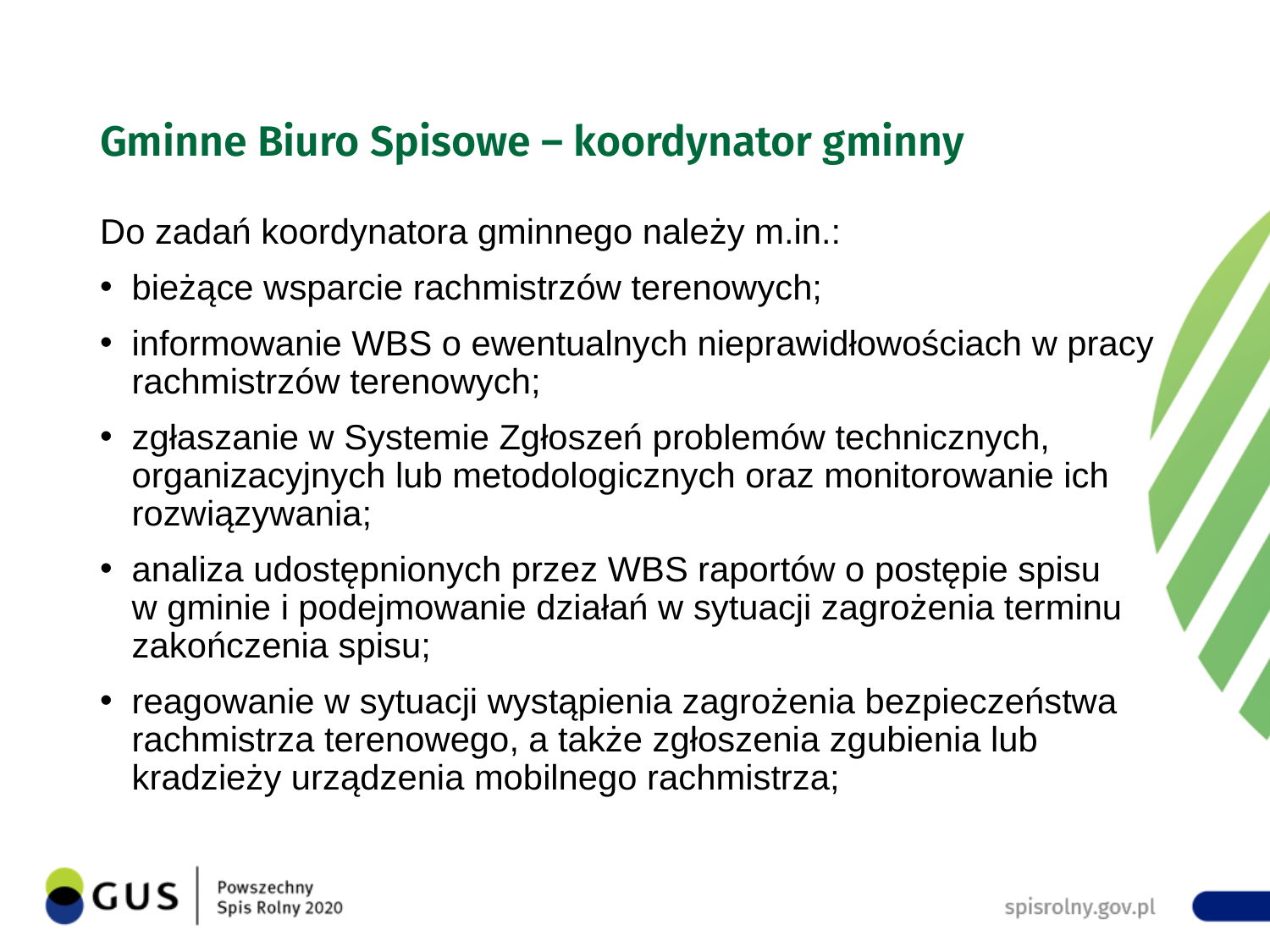

# Gminne Biuro Spisowe – koordynator gminny
Do zadań koordynatora gminnego należy m.in.:
bieżące wsparcie rachmistrzów terenowych;
informowanie WBS o ewentualnych nieprawidłowościach w pracy rachmistrzów terenowych;
zgłaszanie w Systemie Zgłoszeń problemów technicznych, organizacyjnych lub metodologicznych oraz monitorowanie ich rozwiązywania;
analiza udostępnionych przez WBS raportów o postępie spisu w gminie i podejmowanie działań w sytuacji zagrożenia terminu zakończenia spisu;
reagowanie w sytuacji wystąpienia zagrożenia bezpieczeństwa rachmistrza terenowego, a także zgłoszenia zgubienia lub kradzieży urządzenia mobilnego rachmistrza;